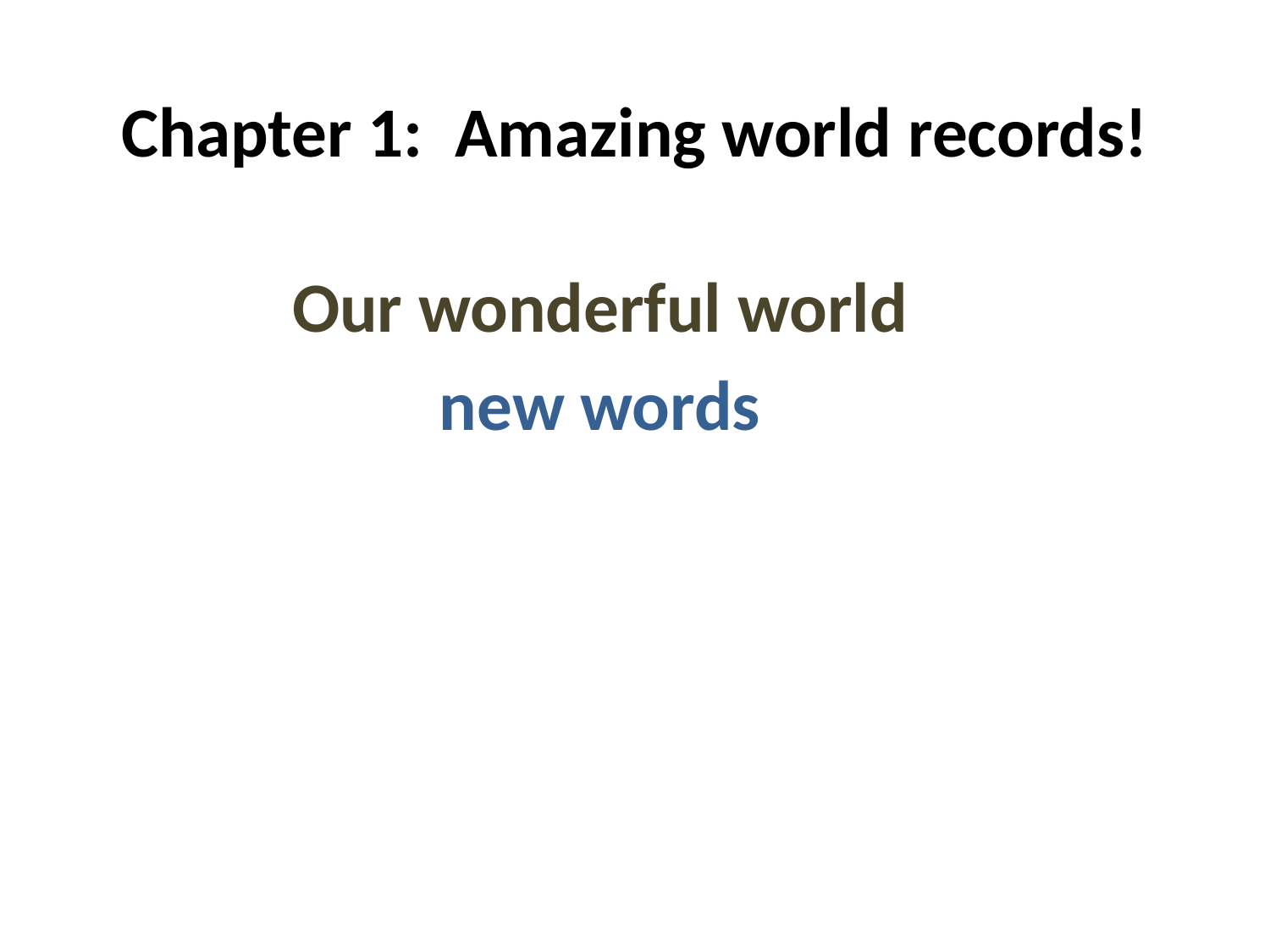

Chapter 1:  Amazing world records!

Our wonderful world
new words